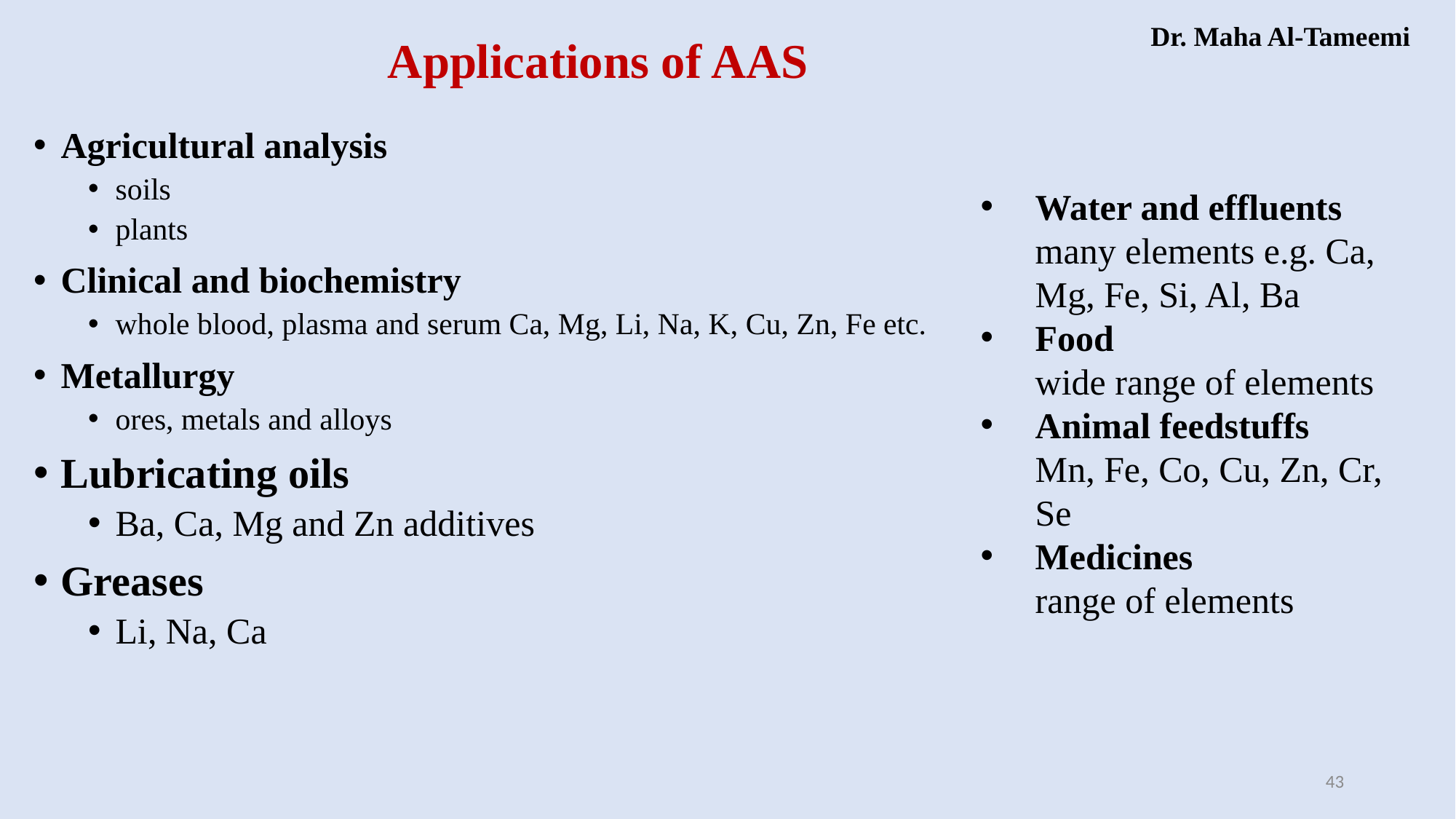

Dr. Maha Al-Tameemi
# Applications of AAS
Agricultural analysis
soils
plants
Clinical and biochemistry
whole blood, plasma and serum Ca, Mg, Li, Na, K, Cu, Zn, Fe etc.
Metallurgy
ores, metals and alloys
Lubricating oils
Ba, Ca, Mg and Zn additives
Greases
Li, Na, Ca
Water and effluents
many elements e.g. Ca, Mg, Fe, Si, Al, Ba
Food
wide range of elements
Animal feedstuffs
Mn, Fe, Co, Cu, Zn, Cr, Se
Medicines
range of elements
43